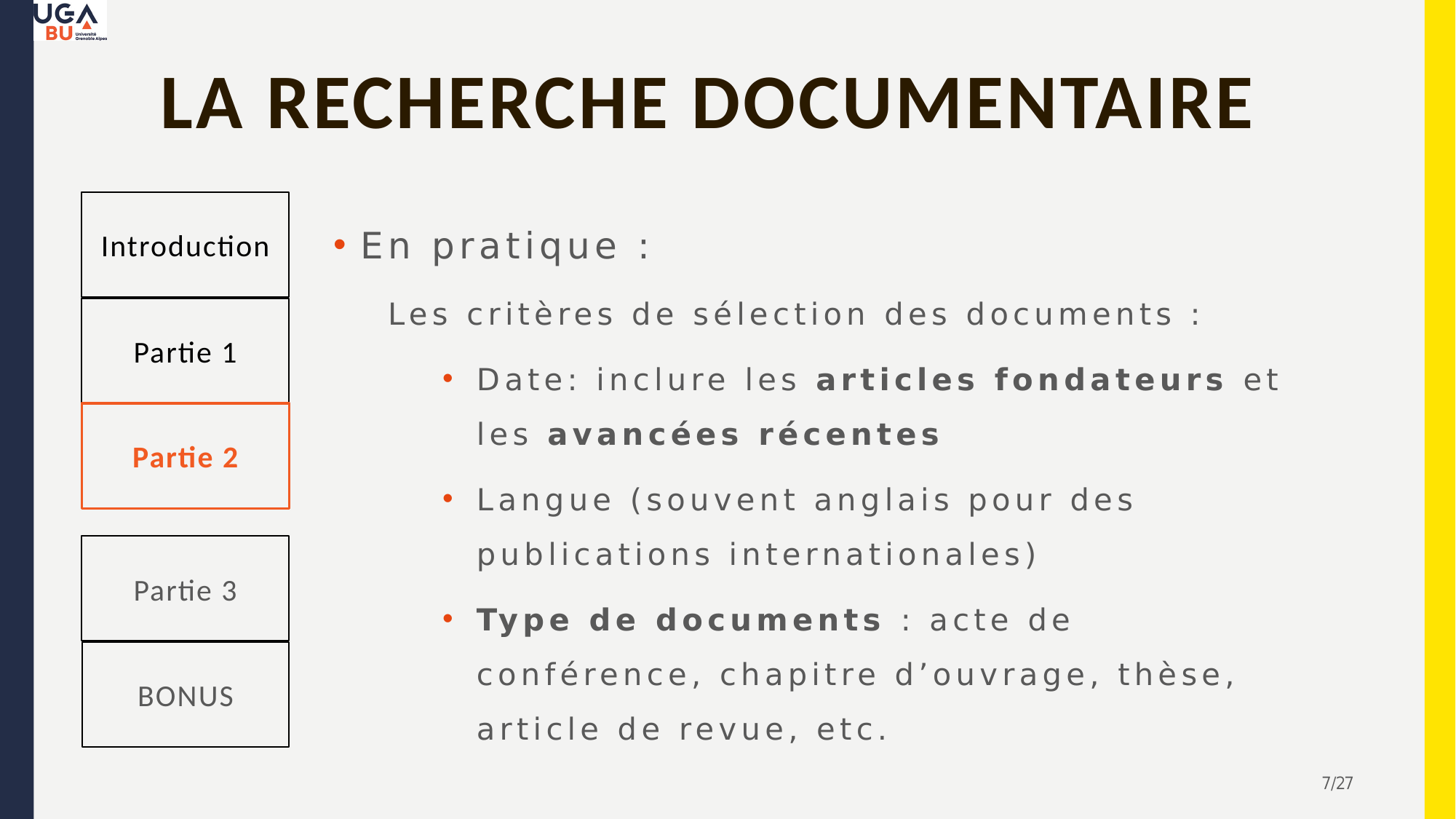

# La recherche documentaire
Introduction
Partie 1
Partie 2
Partie 3
BONUS
En pratique :
Les critères de sélection des documents :
Date: inclure les articles fondateurs et les avancées récentes
Langue (souvent anglais pour des publications internationales)
Type de documents : acte de conférence, chapitre d’ouvrage, thèse, article de revue, etc.
7/27